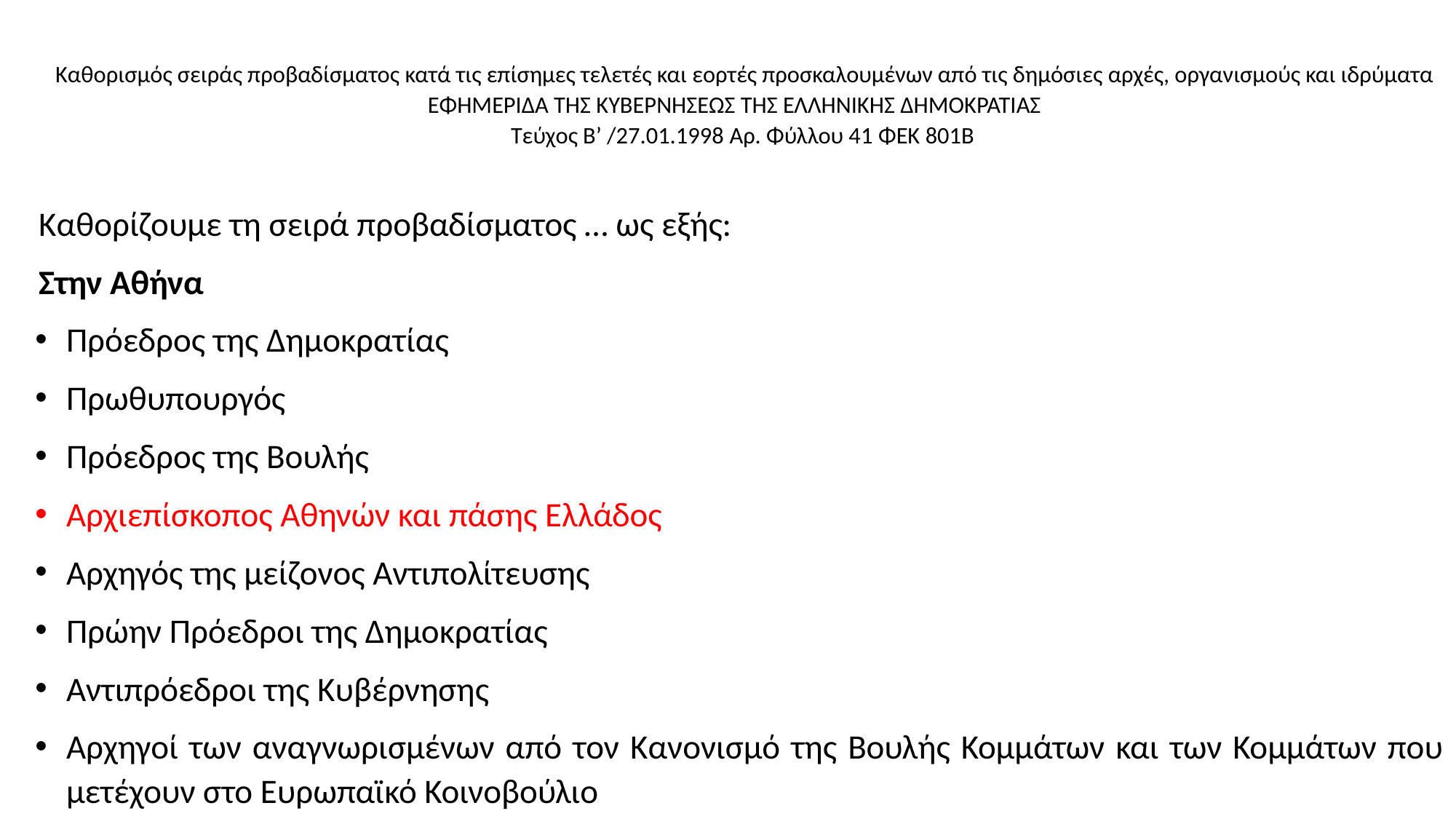

# Καθορισμός σειράς προβαδίσματος κατά τις επίσημες τελετές και εορτές προσκαλουμένων από τις δημόσιες αρχές, οργανισμούς και ιδρύματα ΕΦΗΜΕΡΙ∆Α ΤΗΣ ΚΥΒΕΡΝΗΣΕΩΣ ΤΗΣ ΕΛΛΗΝΙΚΗΣ ∆ΗΜΟΚΡΑΤΙΑΣ Τεύχος B’ /27.01.1998 Αρ. Φύλλου 41 ΦΕΚ 801Β
Καθορίζουμε τη σειρά προβαδίσματος … ως εξής:
Στην Αθήνα
Πρόεδρος της Δημοκρατίας
Πρωθυπουργός
Πρόεδρος της Βουλής
Αρχιεπίσκοπος Αθηνών και πάσης Ελλάδος
Αρχηγός της μείζονος Αντιπολίτευσης
Πρώην Πρόεδροι της Δημοκρατίας
Αντιπρόεδροι της Κυβέρνησης
Αρχηγοί των αναγνωρισμένων από τον Κανονισμό της Βουλής Κομμάτων και των Κομμάτων που μετέχουν στο Ευρωπαϊκό Κοινοβούλιο